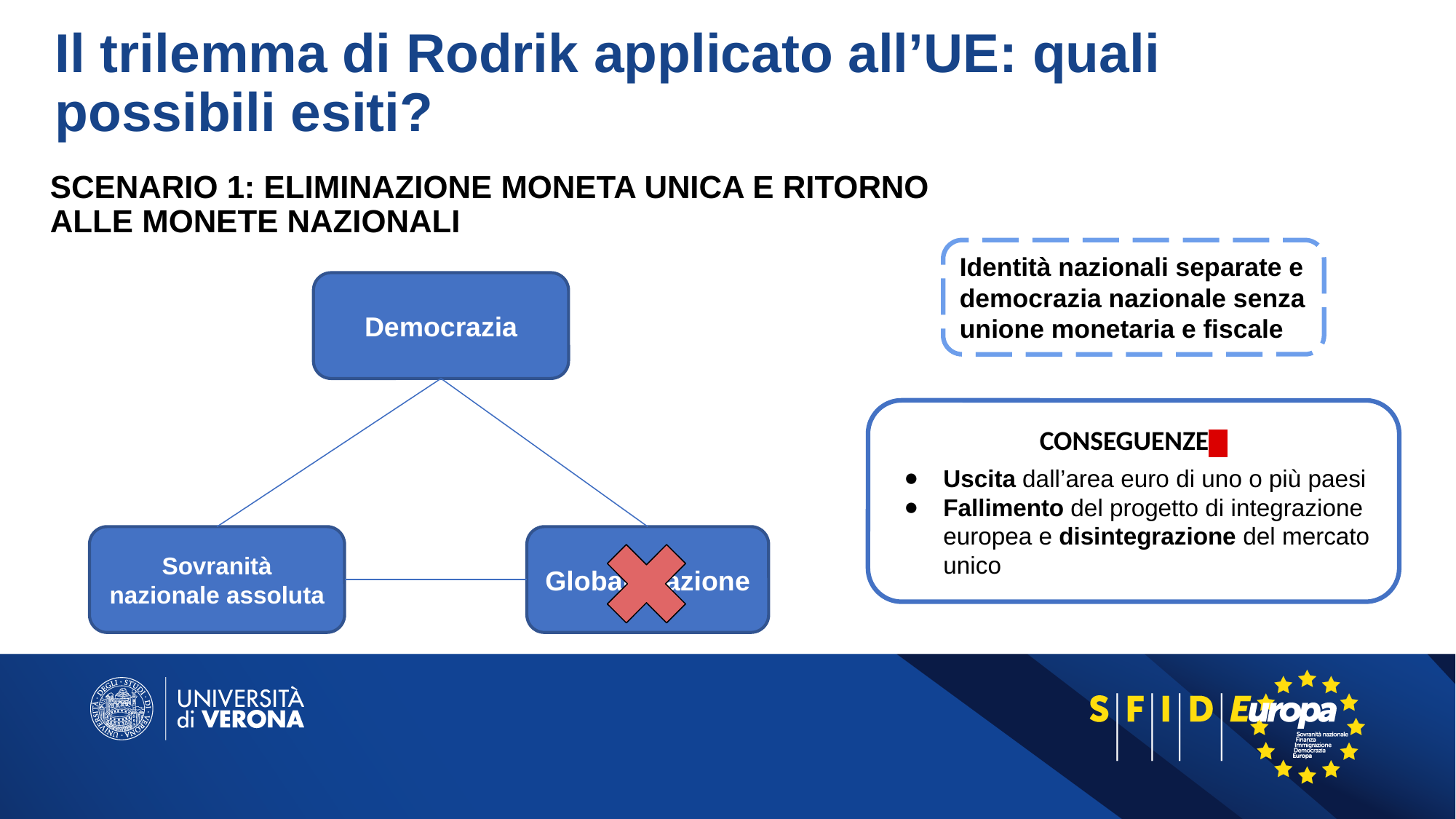

# Il trilemma di Rodrik applicato all’UE: quali possibili esiti?
SCENARIO 1: ELIMINAZIONE MONETA UNICA E RITORNO ALLE MONETE NAZIONALI
Identità nazionali separate e democrazia nazionale senza unione monetaria e fiscale
Democrazia
CONSEGUENZE

Uscita dall’area euro di uno o più paesi
Fallimento del progetto di integrazione europea e disintegrazione del mercato unico
Sovranità nazionale assoluta
Globalizzazione